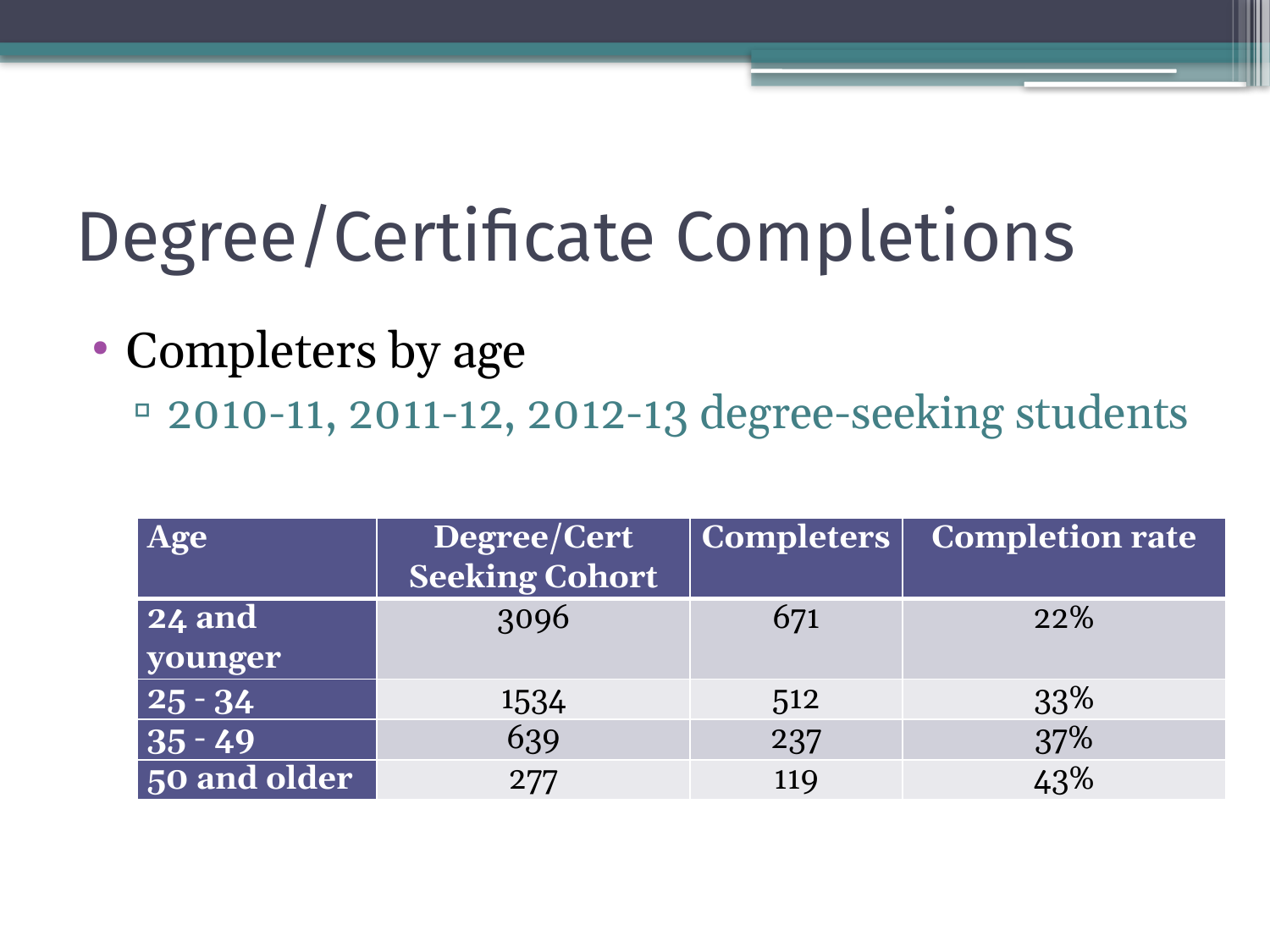

# Degree/Certificate Completions
Completers by age
2010-11, 2011-12, 2012-13 degree-seeking students

| Age | Degree/Cert Seeking Cohort | Completers | Completion rate |
| --- | --- | --- | --- |
| 24 and younger | 3096 | 671 | 22% |
| 25 - 34 | 1534 | 512 | 33% |
| 35 - 49 | 639 | 237 | 37% |
| 50 and older | 277 | 119 | 43% |